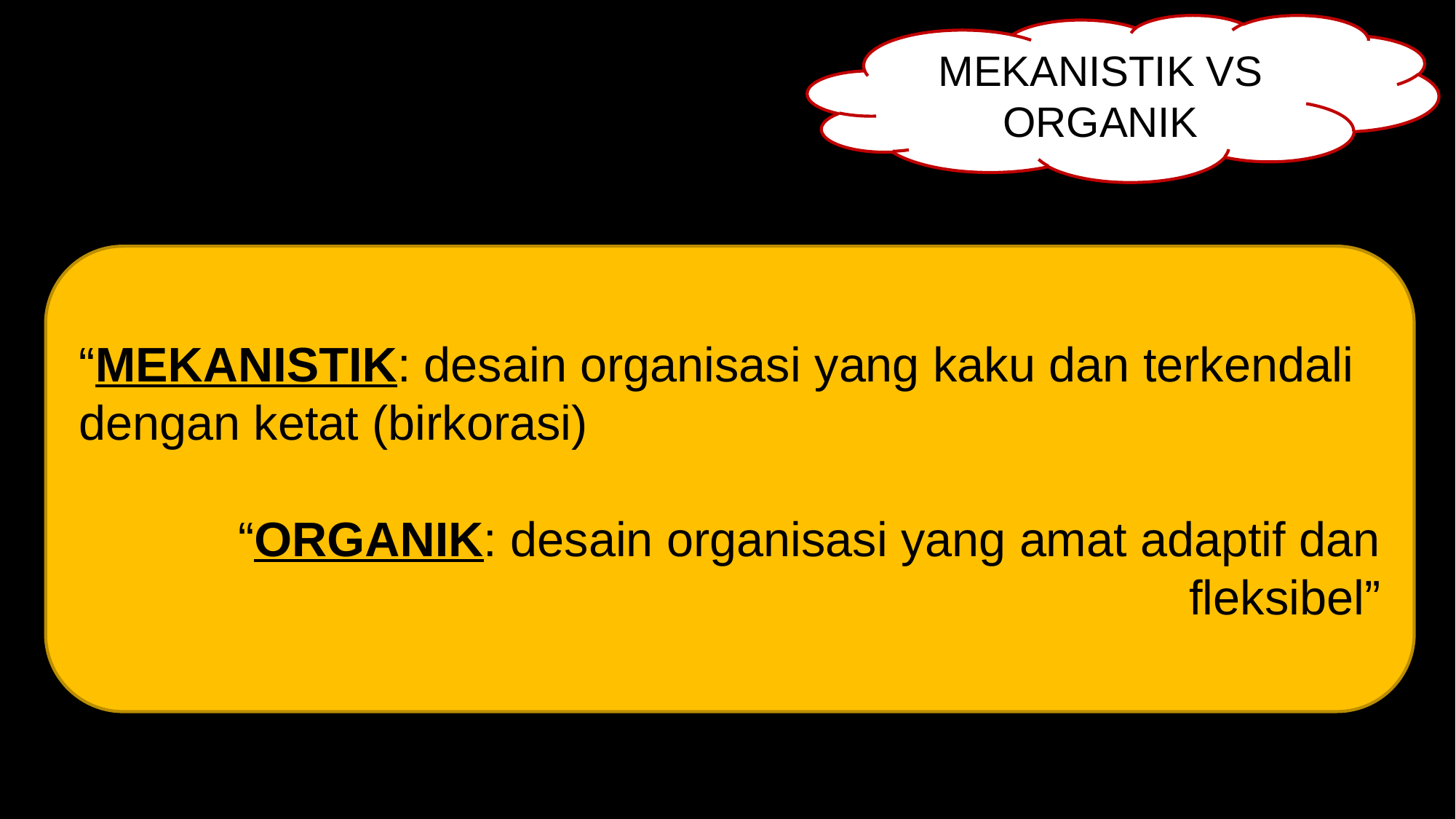

MEKANISTIK VS ORGANIK
“MEKANISTIK: desain organisasi yang kaku dan terkendali dengan ketat (birkorasi)

“ORGANIK: desain organisasi yang amat adaptif dan fleksibel”